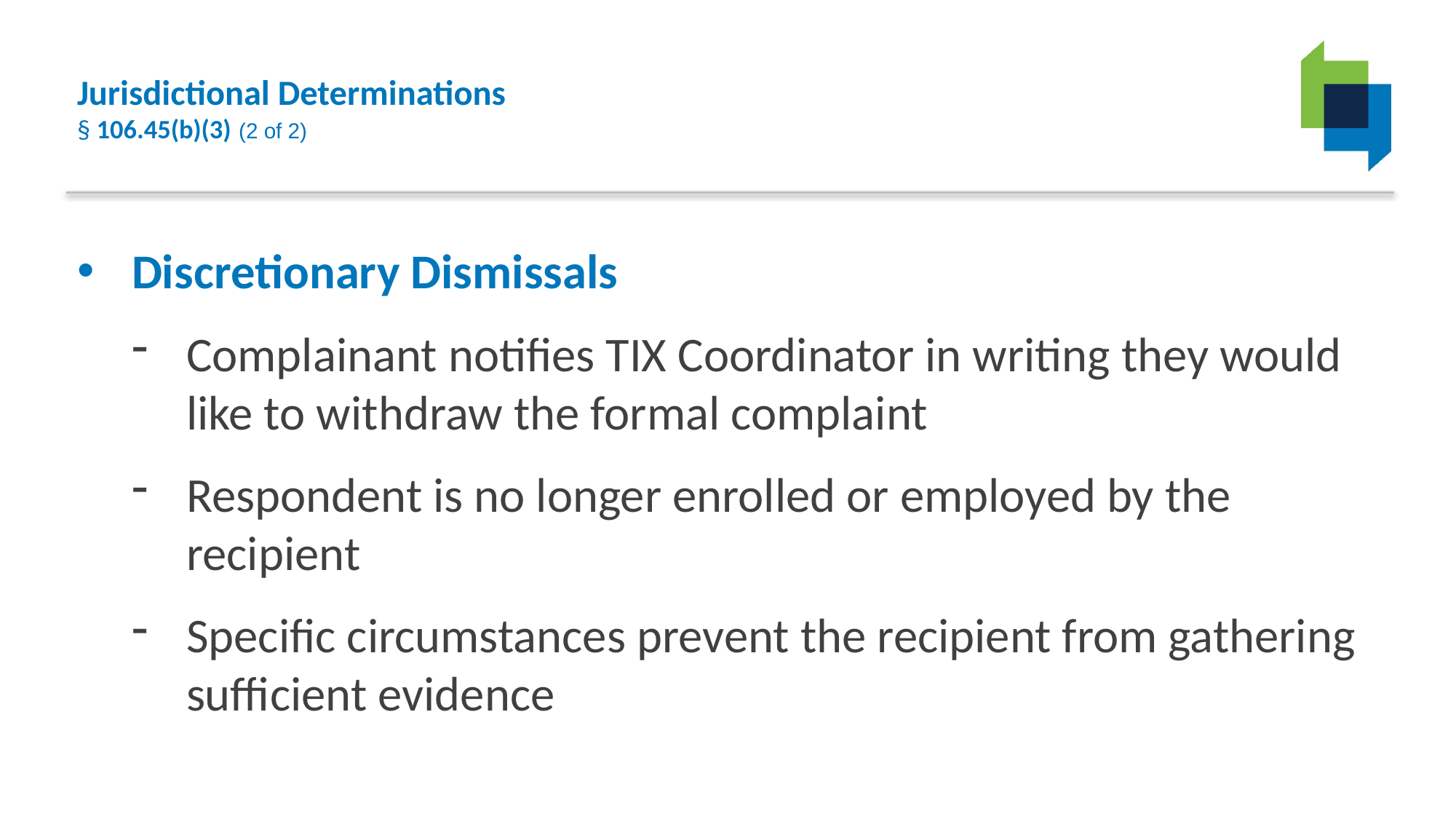

# Jurisdictional Determinations § 106.45(b)(3) (2 of 2)
Discretionary Dismissals
Complainant notifies TIX Coordinator in writing they would like to withdraw the formal complaint
Respondent is no longer enrolled or employed by the recipient
Specific circumstances prevent the recipient from gathering sufficient evidence